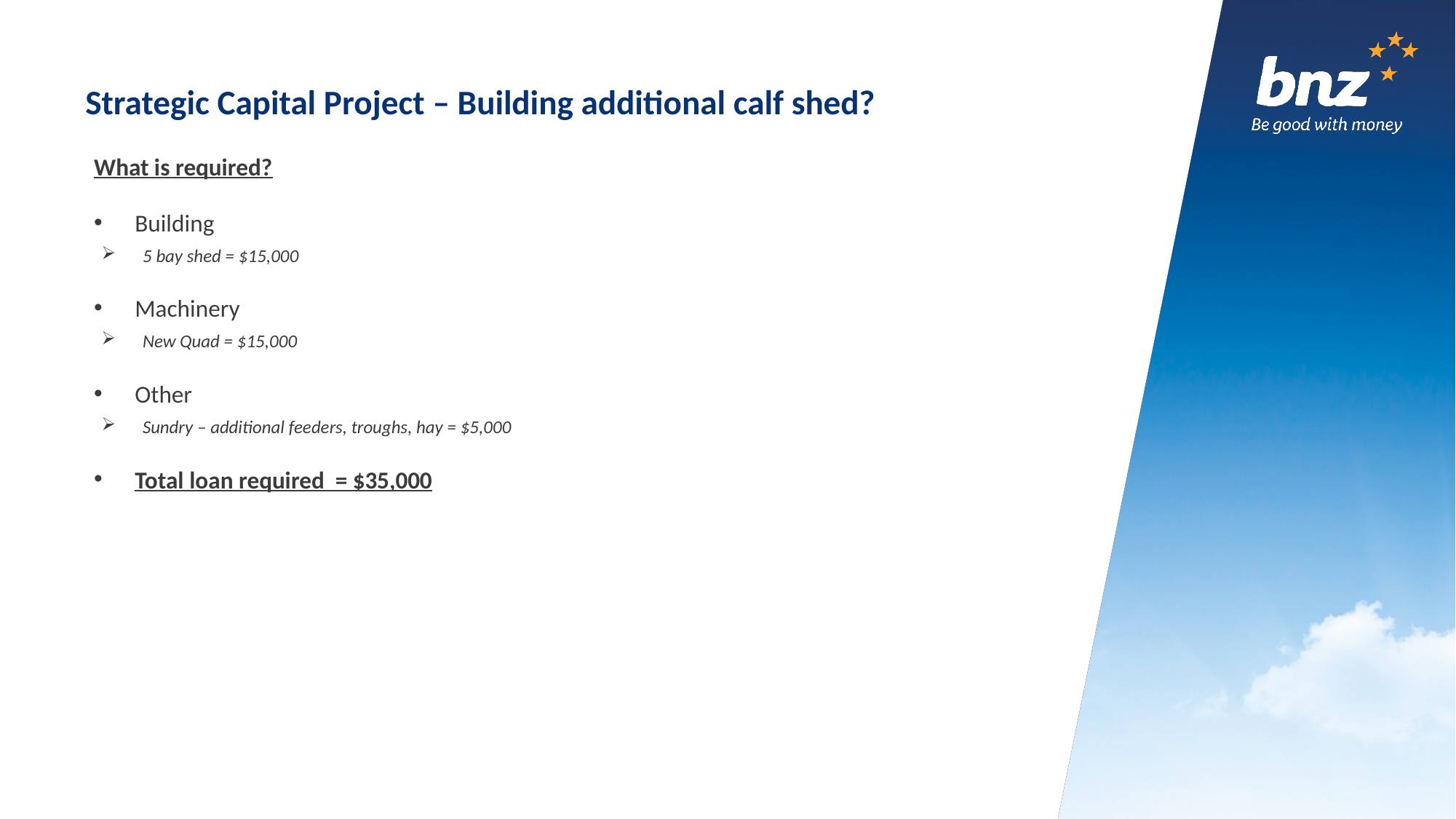

# Strategic Capital Project – Building additional calf shed?
What is required?
Building
5 bay shed = $15,000
Machinery
New Quad = $15,000
Other
Sundry – additional feeders, troughs, hay = $5,000
Total loan required  = $35,000